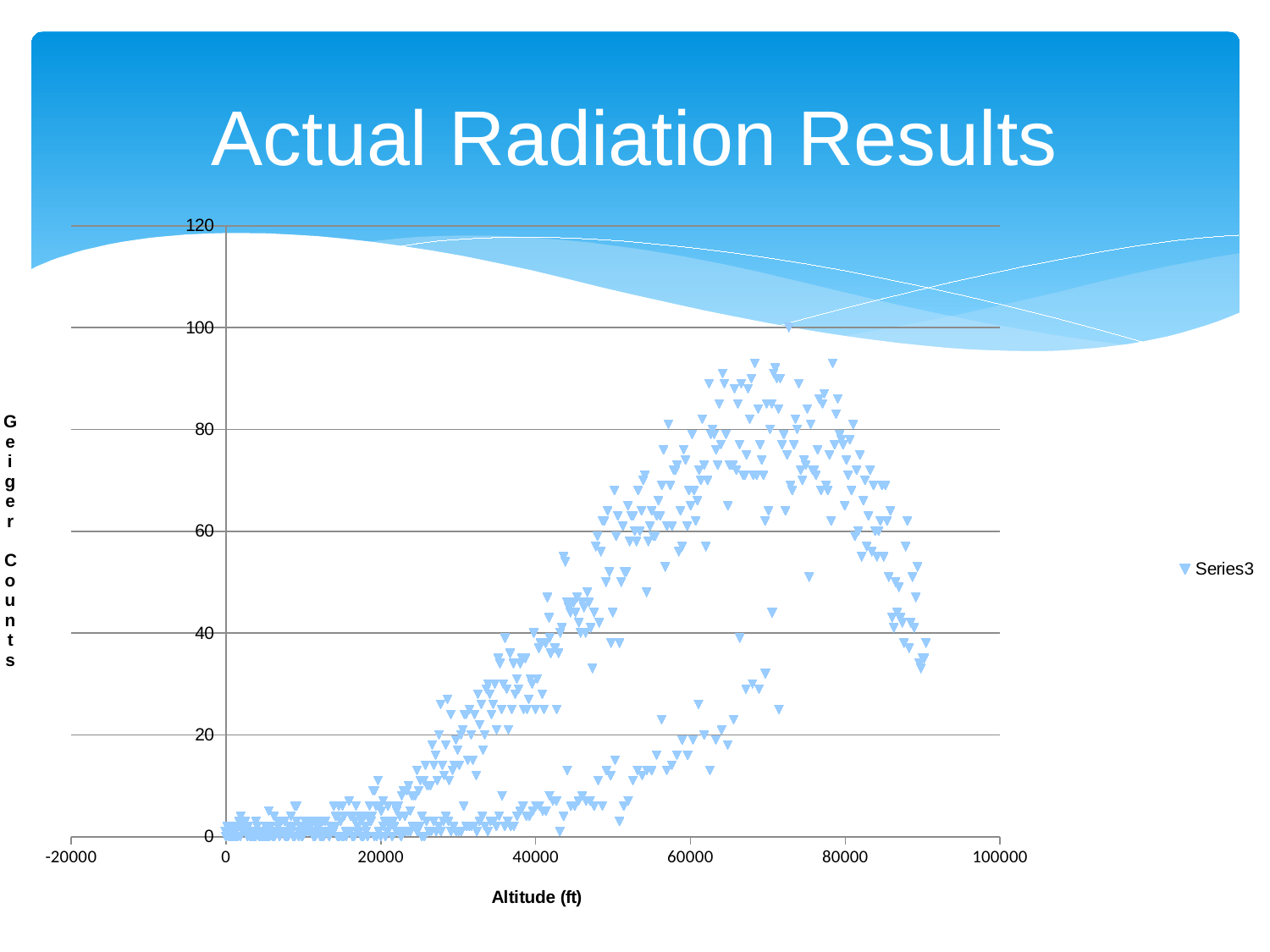

# Actual Radiation Results

### Chart

| Category |  |  |
|---|---|---|